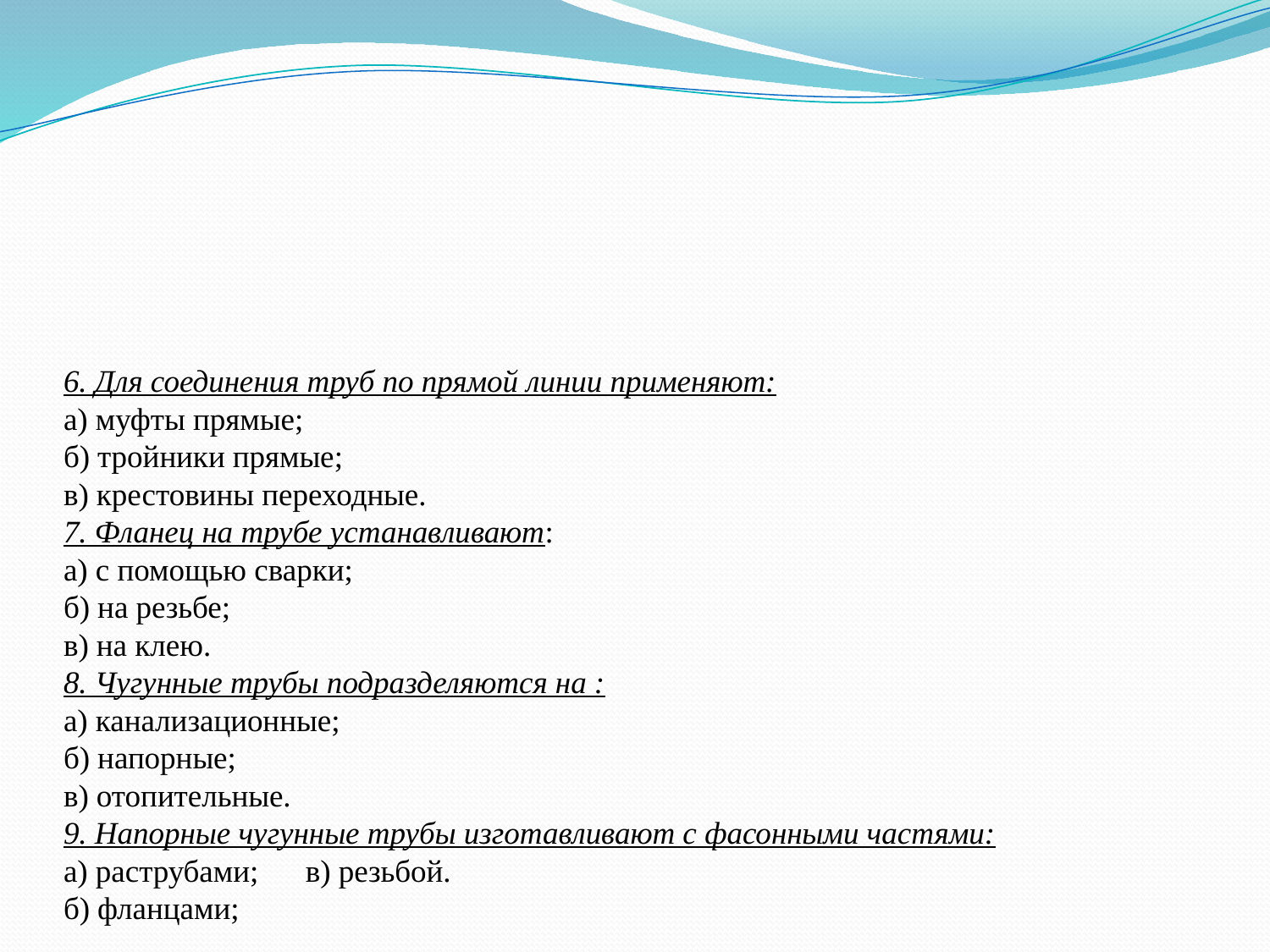

# 6. Для соединения труб по прямой линии применяют: а) муфты прямые; б) тройники прямые; в) крестовины переходные. 7. Фланец на трубе устанавливают: а) с помощью сварки; б) на резьбе; в) на клею. 8. Чугунные трубы подразделяются на : а) канализационные; б) напорные; в) отопительные. 9. Напорные чугунные трубы изготавливают с фасонными частями: а) раструбами;      в) резьбой. б) фланцами;